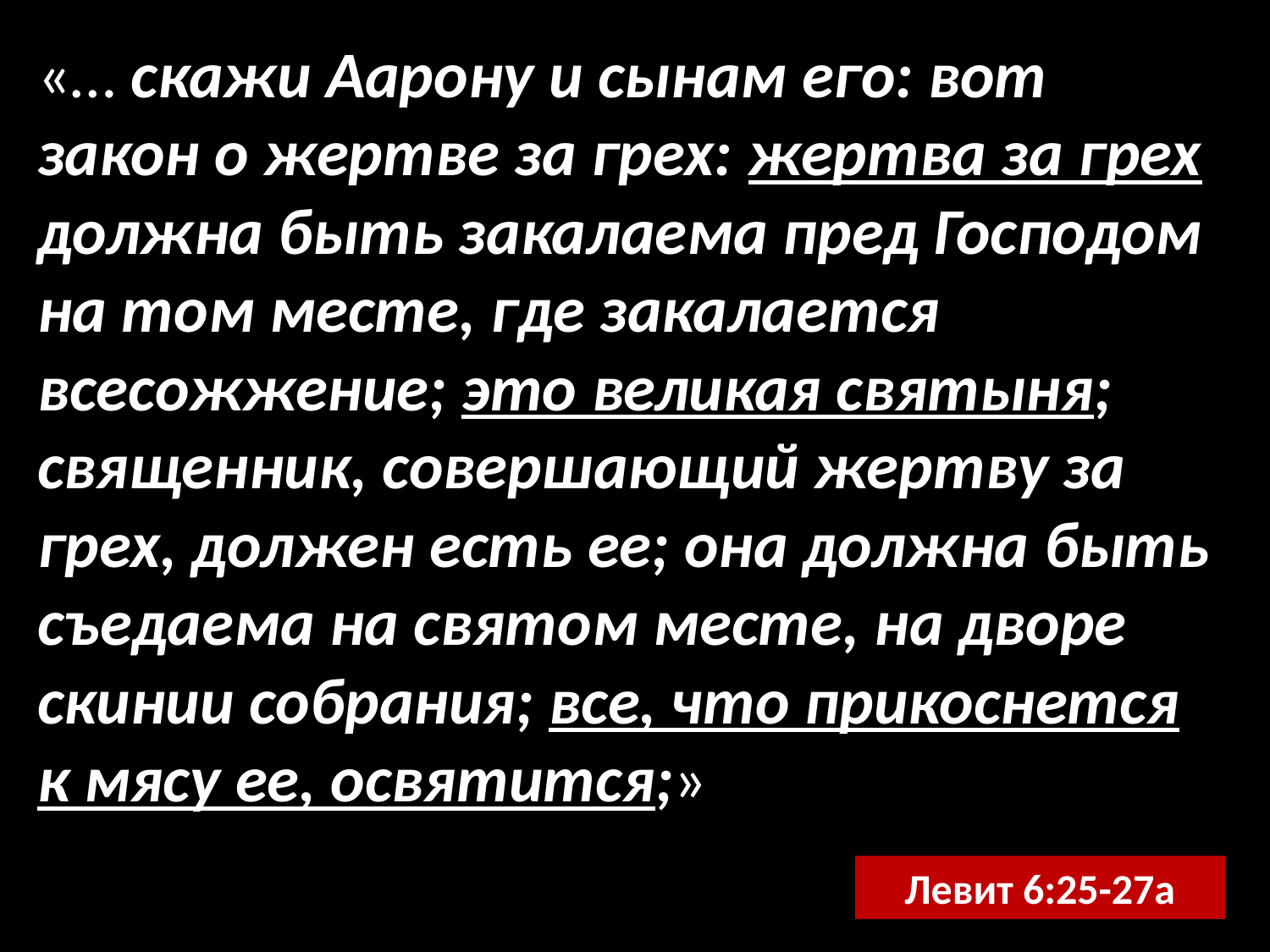

«… скажи Аарону и сынам его: вот закон о жертве за грех: жертва за грех должна быть закалаема пред Господом на том месте, где закалается всесожжение; это великая святыня; священник, совершающий жертву за грех, должен есть ее; она должна быть съедаема на святом месте, на дворе скинии собрания; все, что прикоснется к мясу ее, освятится;»
Левит 6:25-27а